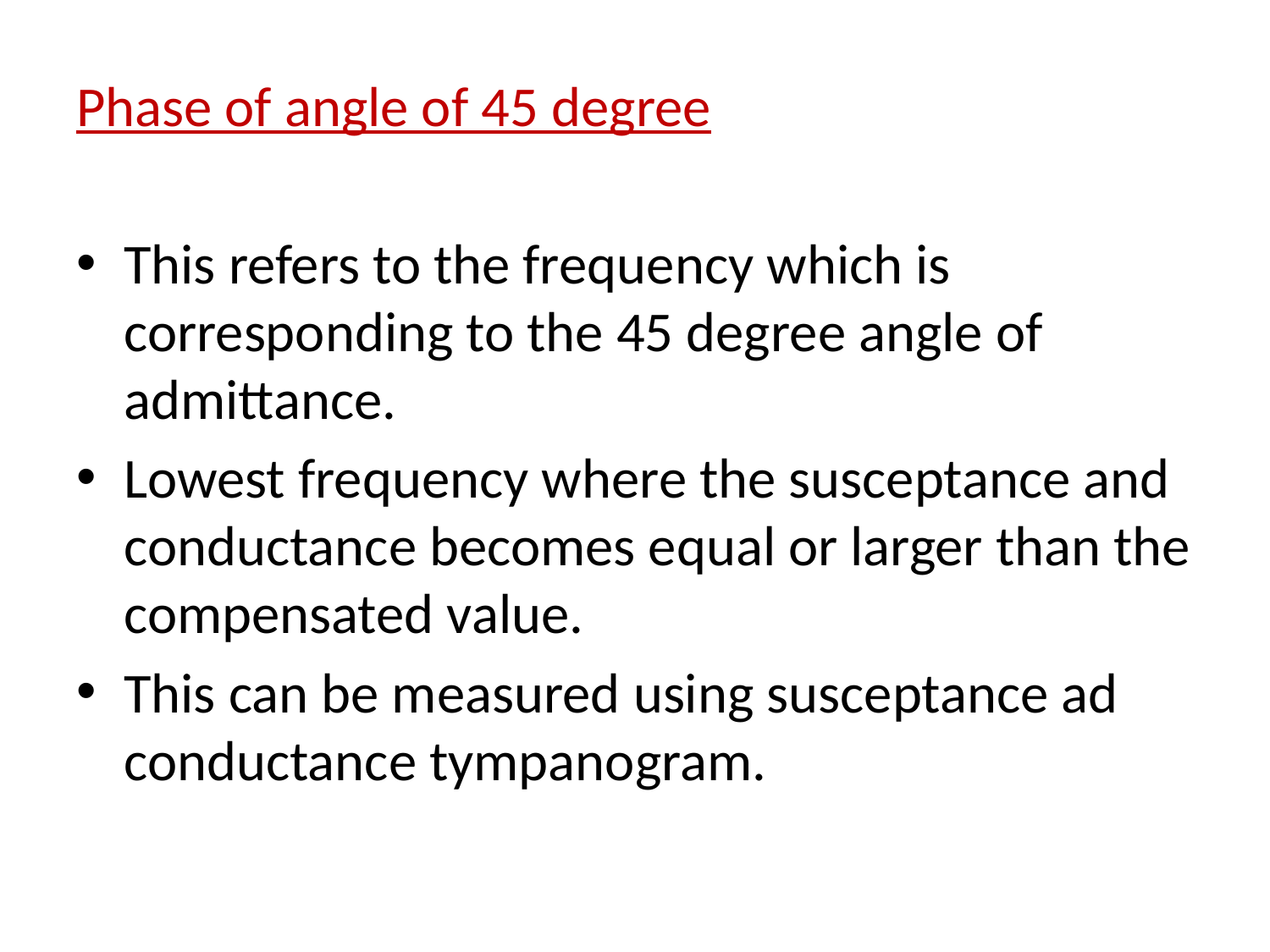

Phase of angle of 45­ degree

This refers to the frequency which is corresponding to the 45 degree angle of admittance.
Lowest frequency where the susceptance and conductance becomes equal or larger than the compensated value.
This can be measured using susceptance ad conductance tympanogram.